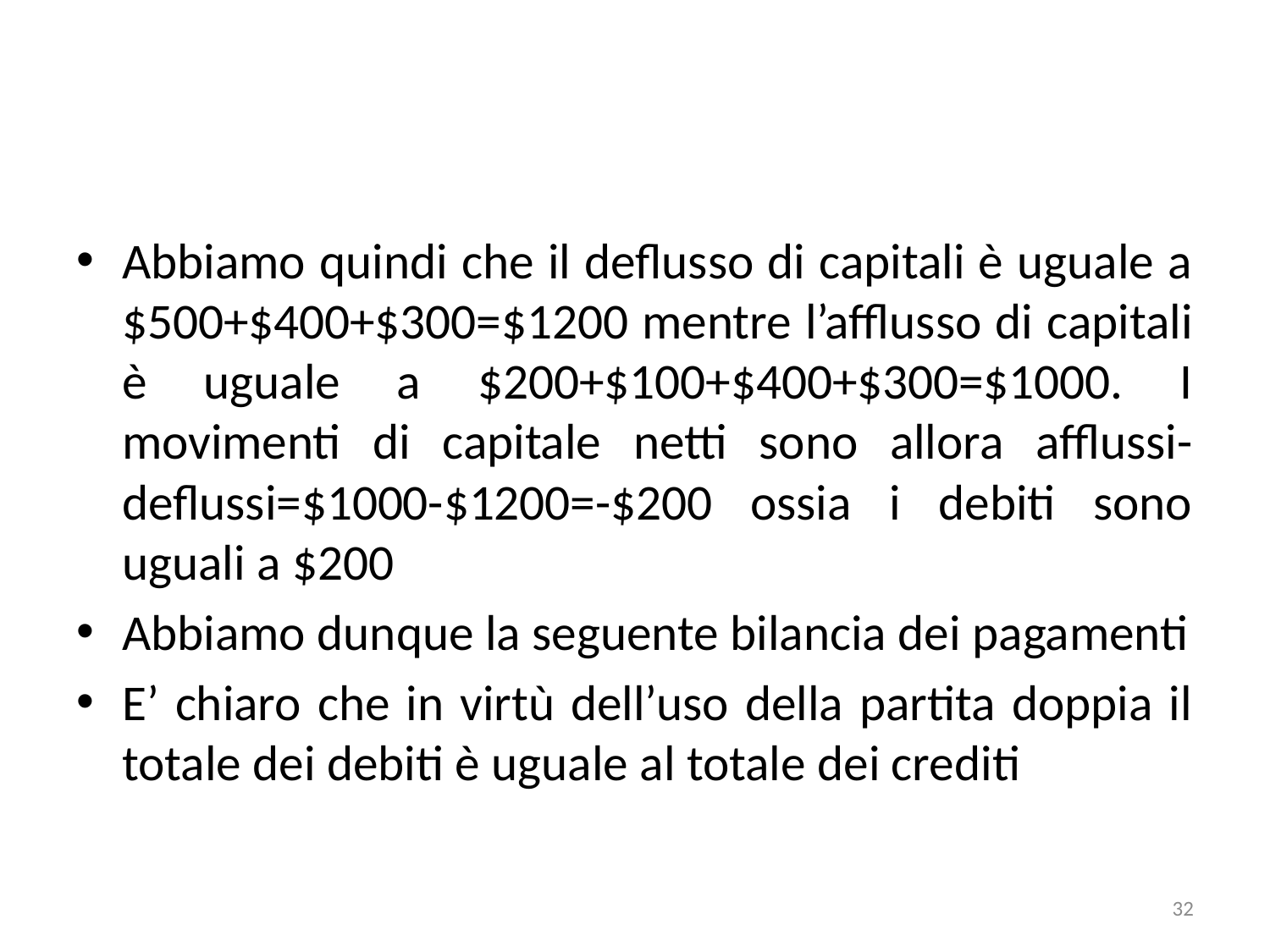

#
Abbiamo quindi che il deflusso di capitali è uguale a $500+$400+$300=$1200 mentre l’afflusso di capitali è uguale a $200+$100+$400+$300=$1000. I movimenti di capitale netti sono allora afflussi-deflussi=$1000-$1200=-$200 ossia i debiti sono uguali a $200
Abbiamo dunque la seguente bilancia dei pagamenti
E’ chiaro che in virtù dell’uso della partita doppia il totale dei debiti è uguale al totale dei crediti
32